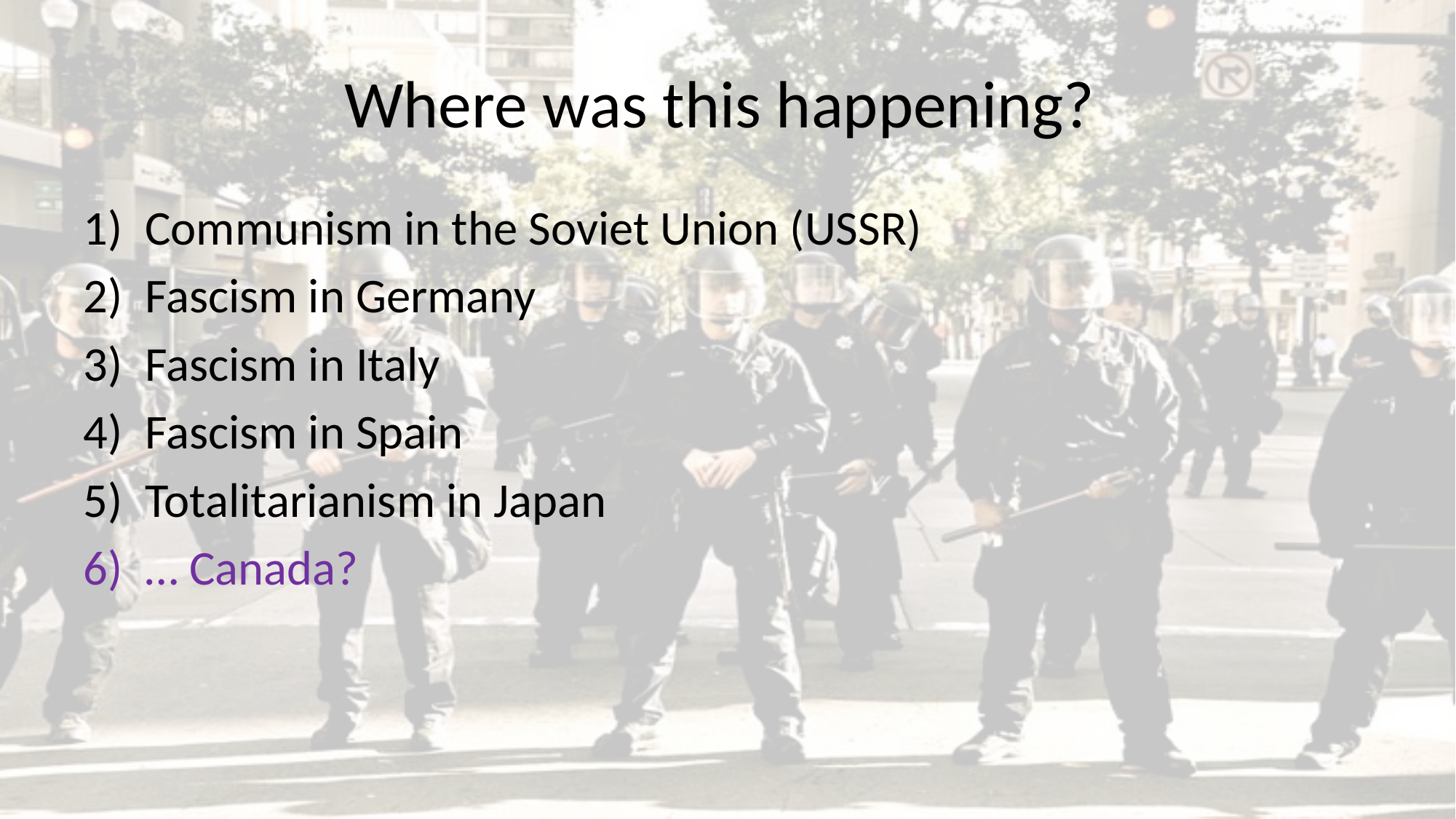

# Where was this happening?
Communism in the Soviet Union (USSR)
Fascism in Germany
Fascism in Italy
Fascism in Spain
Totalitarianism in Japan
… Canada?